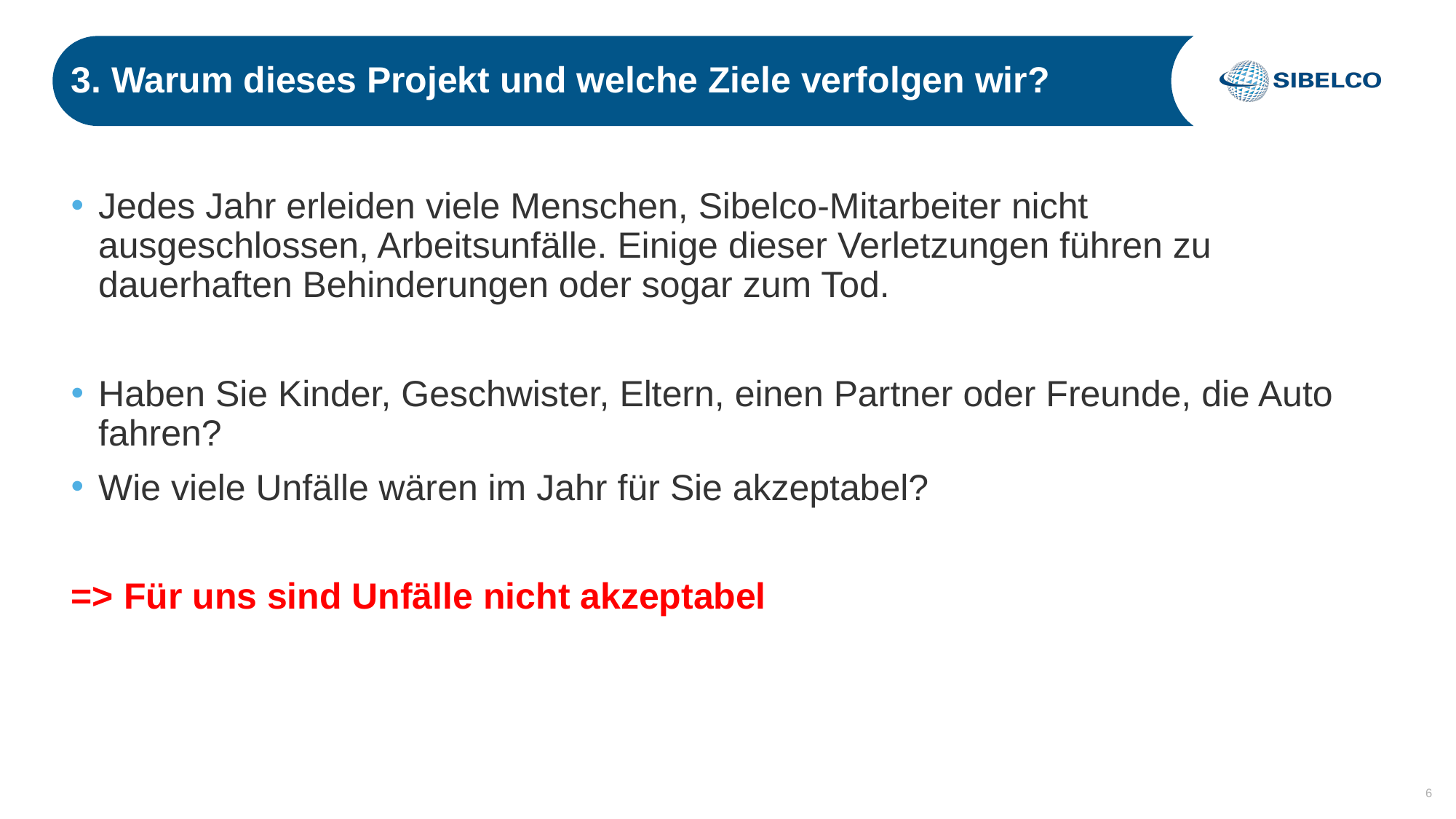

# 3. Warum dieses Projekt und welche Ziele verfolgen wir?
Jedes Jahr erleiden viele Menschen, Sibelco-Mitarbeiter nicht ausgeschlossen, Arbeitsunfälle. Einige dieser Verletzungen führen zu dauerhaften Behinderungen oder sogar zum Tod.

Haben Sie Kinder, Geschwister, Eltern, einen Partner oder Freunde, die Auto fahren?
Wie viele Unfälle wären im Jahr für Sie akzeptabel?

=> Für uns sind Unfälle nicht akzeptabel
6